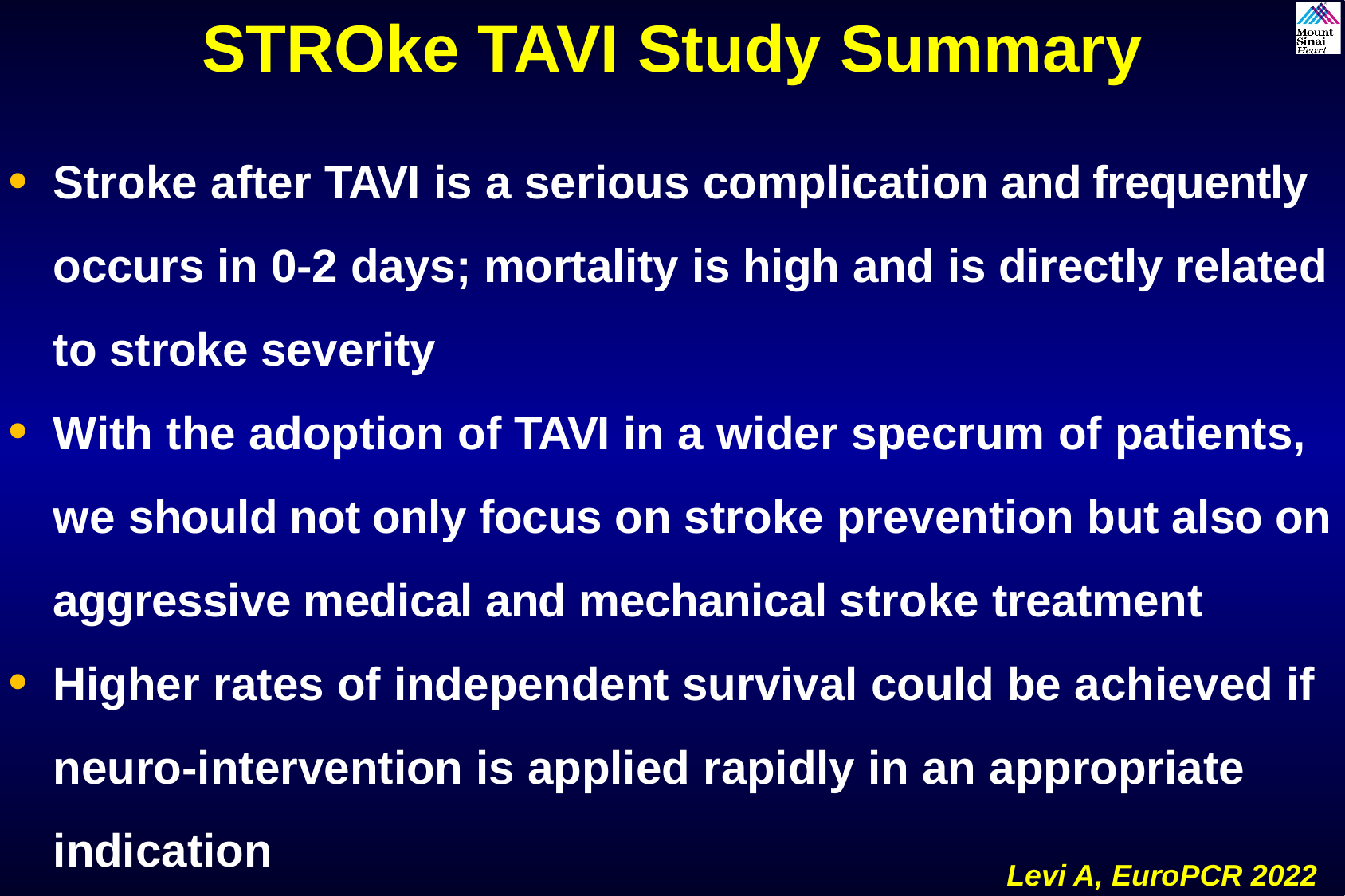

STROke TAVI Study Summary
Stroke after TAVI is a serious complication and frequently occurs in 0-2 days; mortality is high and is directly related to stroke severity
With the adoption of TAVI in a wider specrum of patients, we should not only focus on stroke prevention but also on aggressive medical and mechanical stroke treatment
Higher rates of independent survival could be achieved if neuro-intervention is applied rapidly in an appropriate indication
We herein demonstrate, for the first time, the potential benefit of neuro-intervention to treat stroke after TAVI
Levi A, EuroPCR 2022